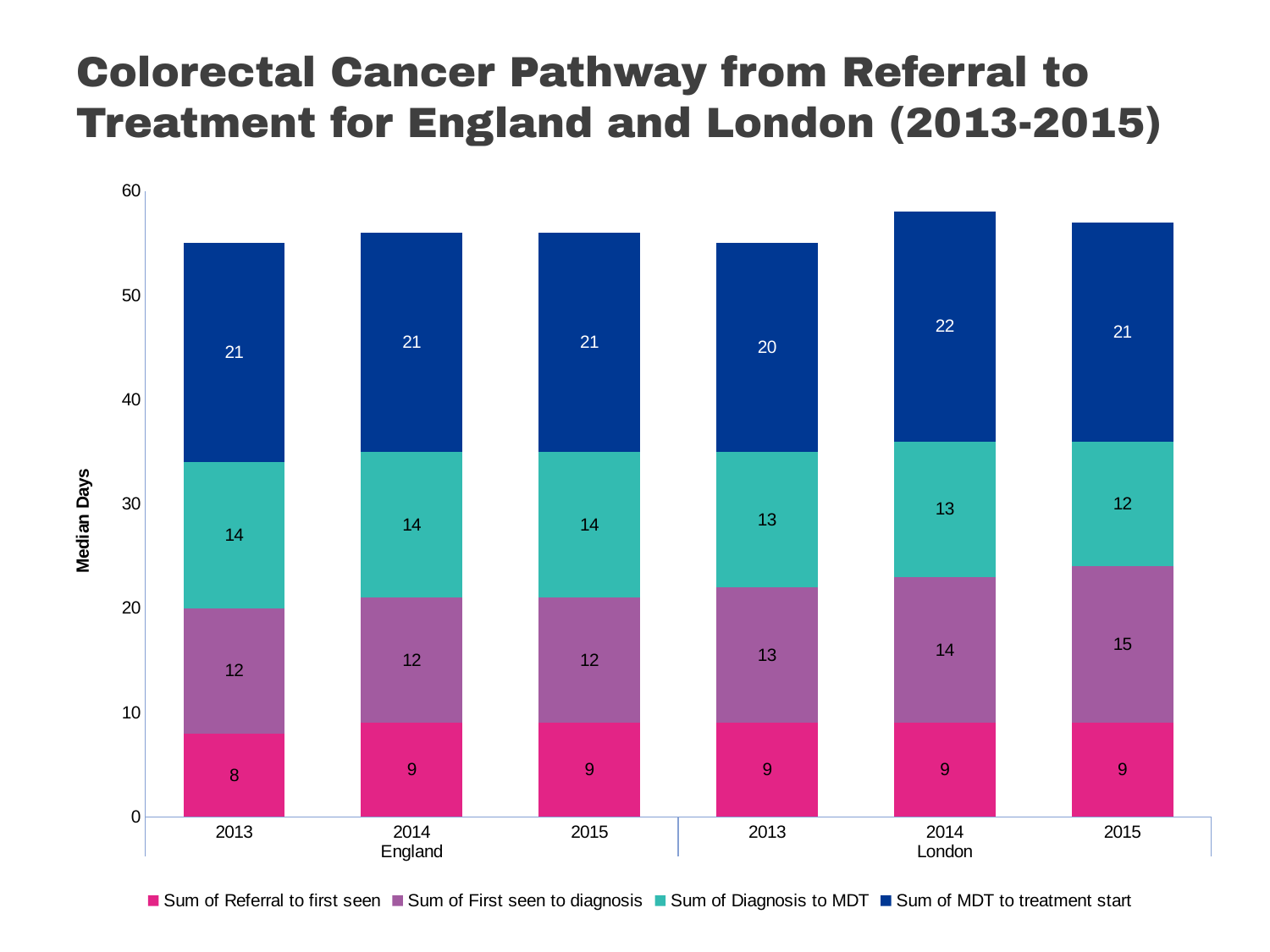

# Colorectal Cancer Pathway from Referral to Treatment for England and London (2013-2015)

### Chart

| Category | Sum of Referral to first seen | Sum of First seen to diagnosis | Sum of Diagnosis to MDT | Sum of MDT to treatment start |
|---|---|---|---|---|
| 2013 | 8.0 | 12.0 | 14.0 | 21.0 |
| 2014 | 9.0 | 12.0 | 14.0 | 21.0 |
| 2015 | 9.0 | 12.0 | 14.0 | 21.0 |
| 2013 | 9.0 | 13.0 | 13.0 | 20.0 |
| 2014 | 9.0 | 14.0 | 13.0 | 22.0 |
| 2015 | 9.0 | 15.0 | 12.0 | 21.0 |